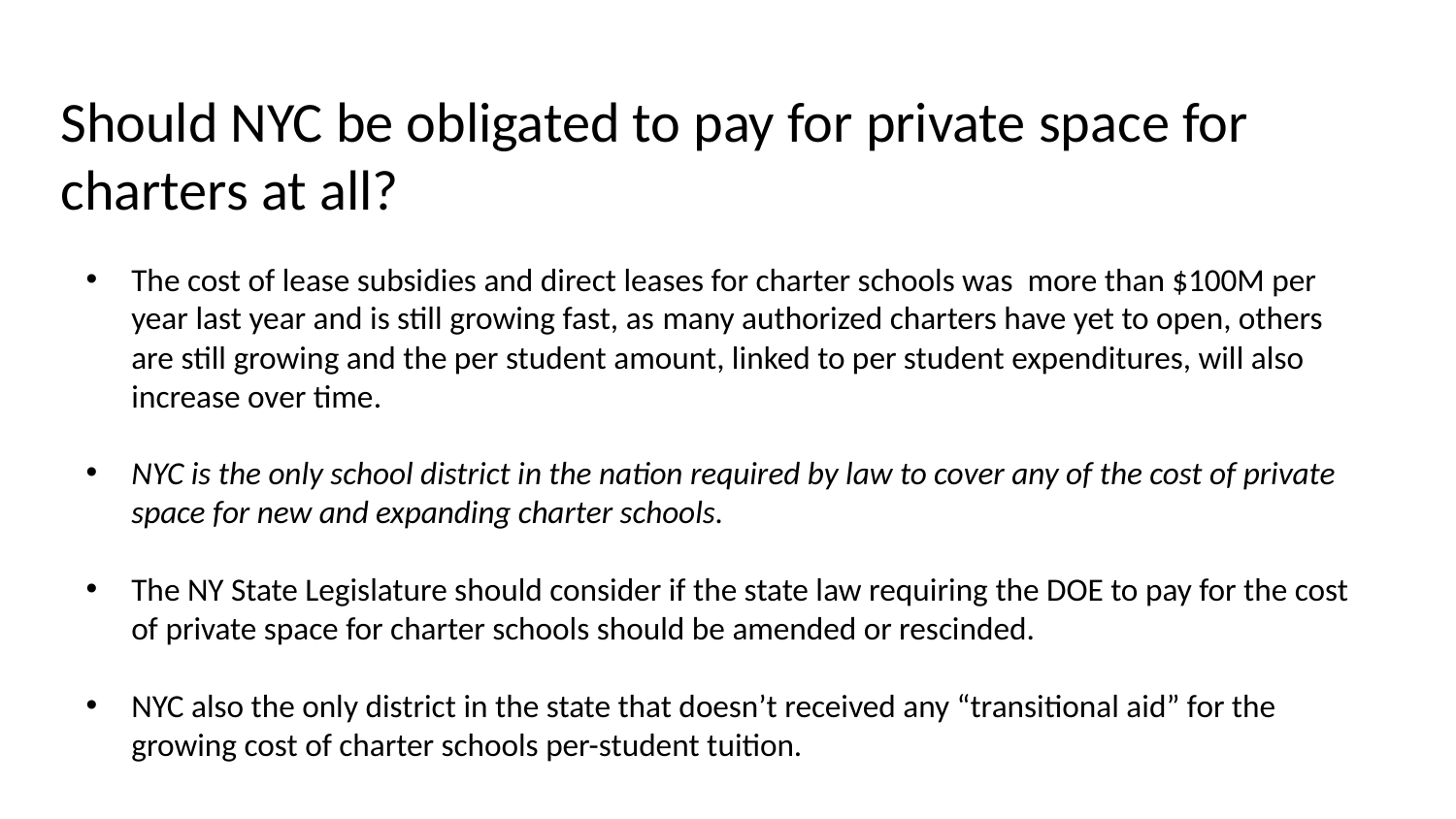

# Should NYC be obligated to pay for private space for charters at all?
The cost of lease subsidies and direct leases for charter schools was  more than $100M per year last year and is still growing fast, as many authorized charters have yet to open, others are still growing and the per student amount, linked to per student expenditures, will also increase over time.

NYC is the only school district in the nation required by law to cover any of the cost of private space for new and expanding charter schools.

The NY State Legislature should consider if the state law requiring the DOE to pay for the cost of private space for charter schools should be amended or rescinded.

NYC also the only district in the state that doesn’t received any “transitional aid” for the growing cost of charter schools per-student tuition.